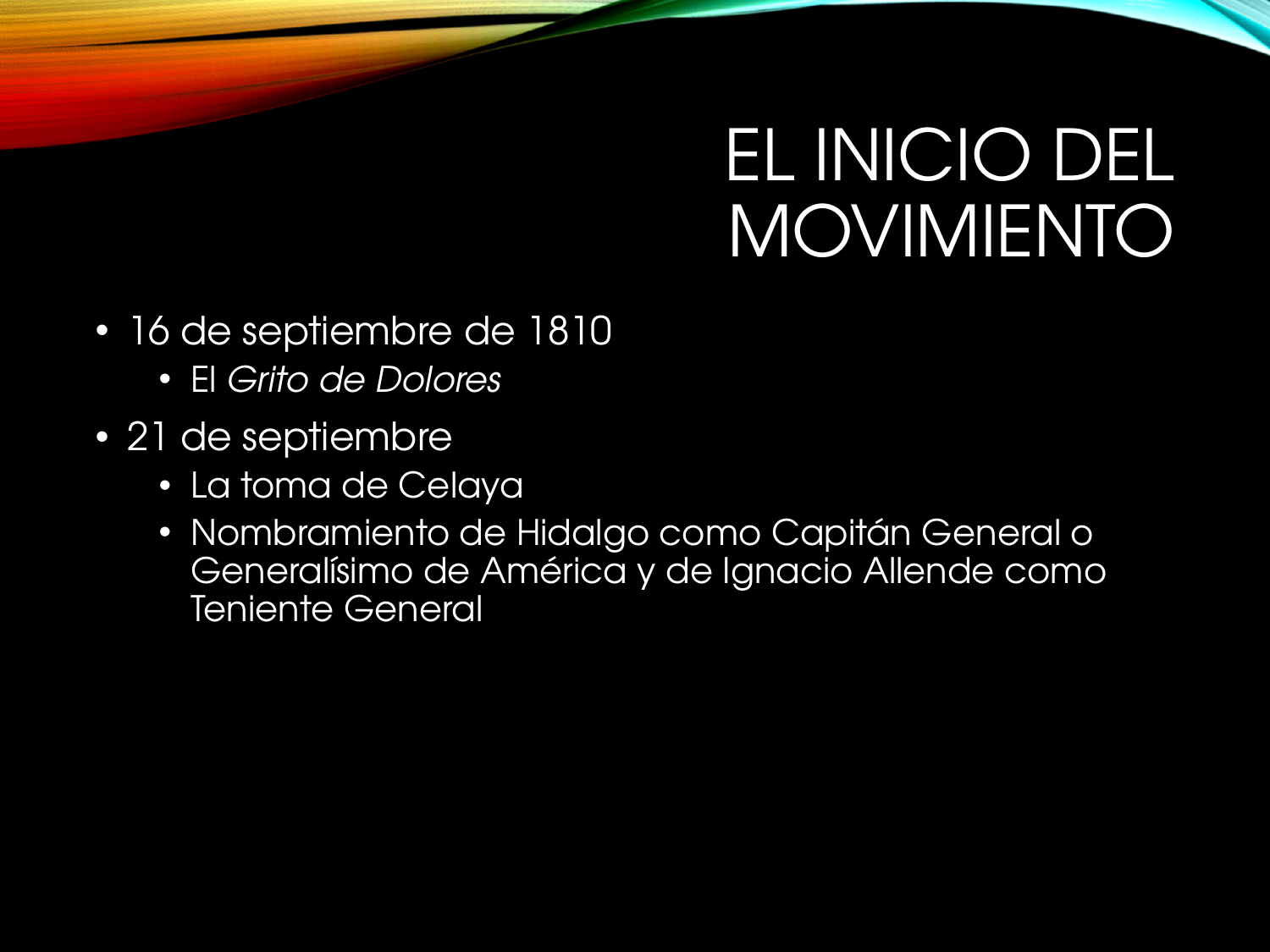

# El inicio del movimiento
16 de septiembre de 1810
El Grito de Dolores
21 de septiembre
La toma de Celaya
Nombramiento de Hidalgo como Capitán General o Generalísimo de América y de Ignacio Allende como Teniente General